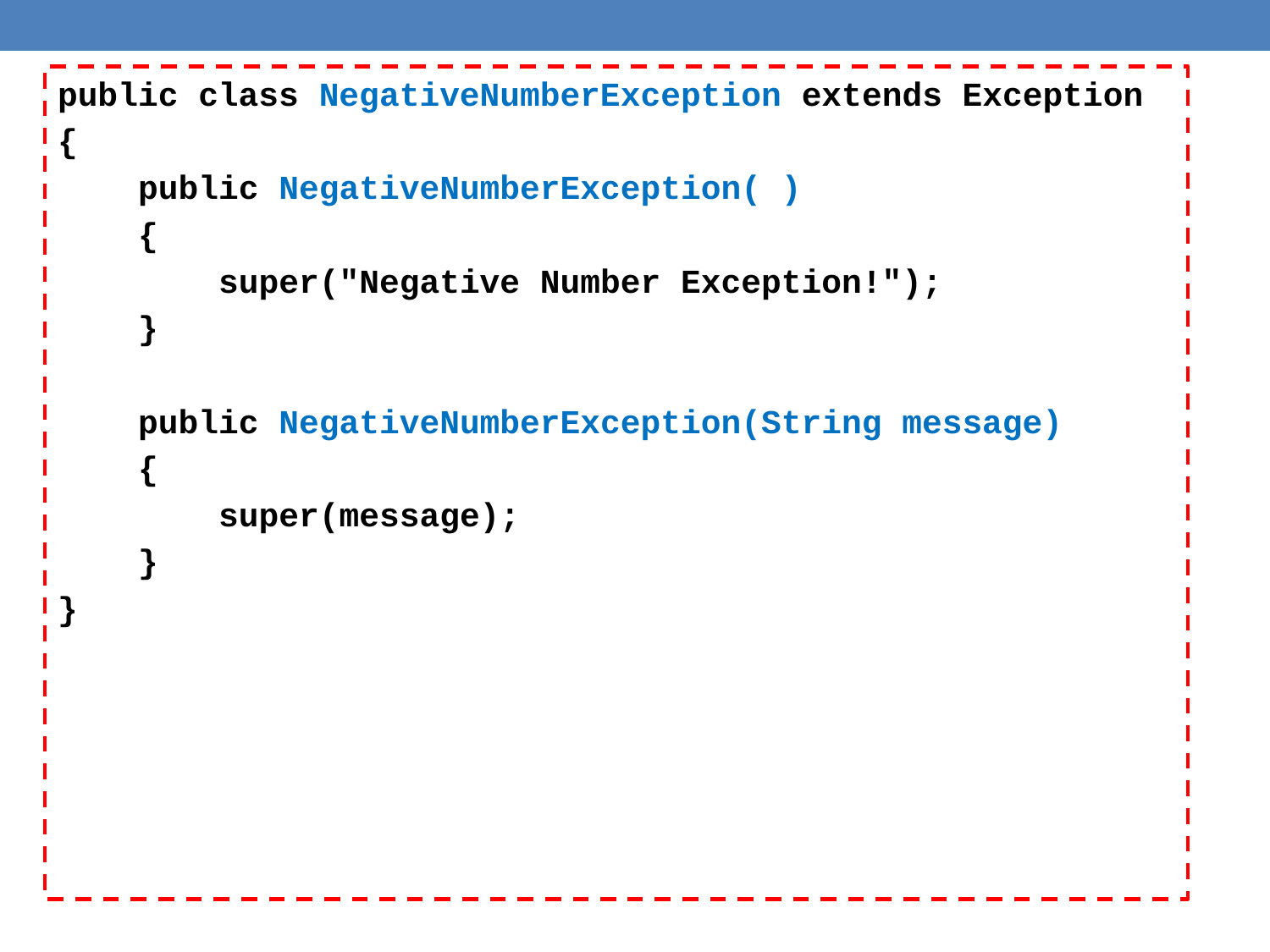

public class NegativeNumberException extends Exception
{
    public NegativeNumberException( )
    {
        super("Negative Number Exception!");
    }

    public NegativeNumberException(String message)
    {
        super(message);
    }
}